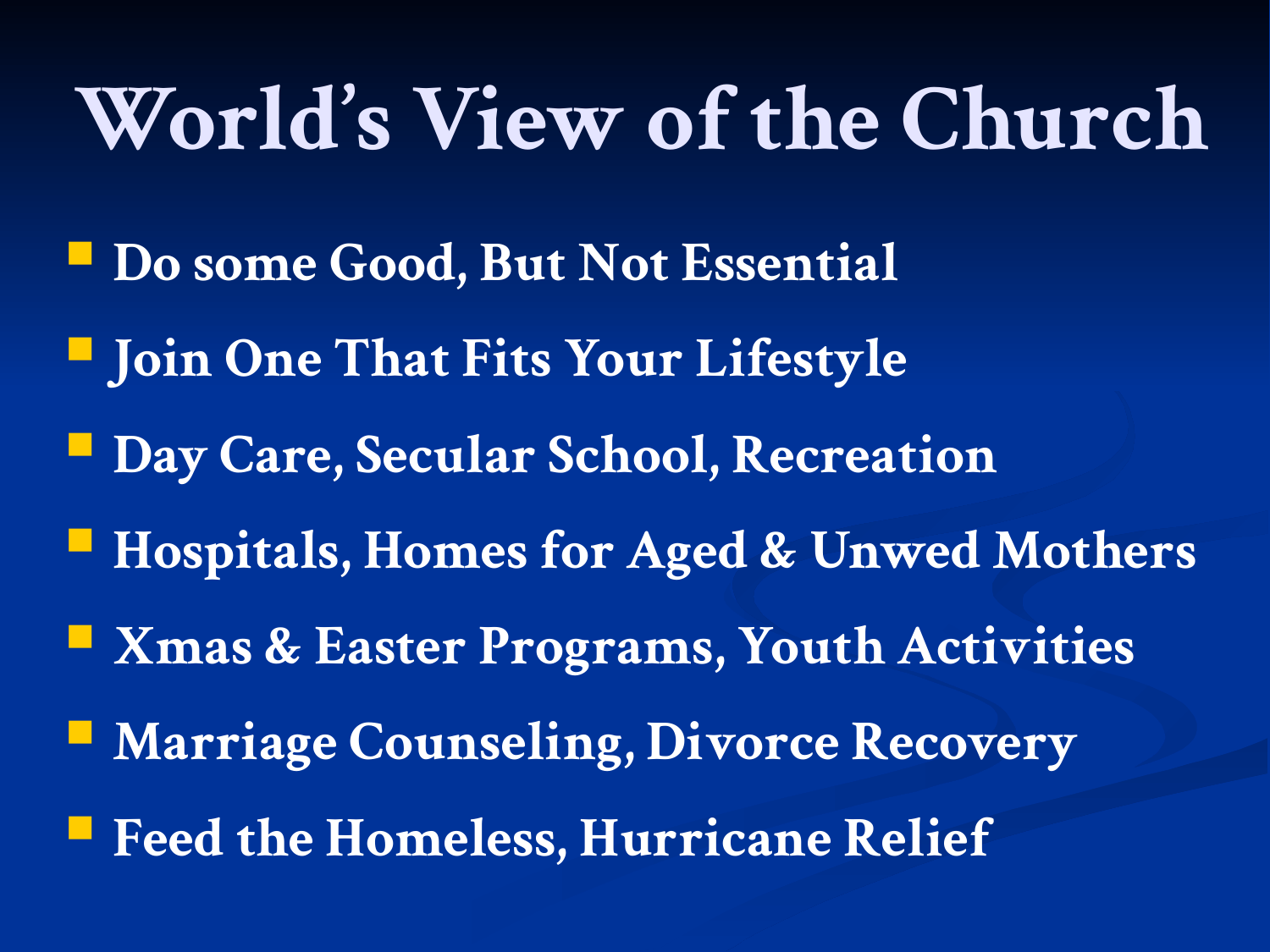

# World’s View of the Church
Do some Good, But Not Essential
Join One That Fits Your Lifestyle
Day Care, Secular School, Recreation
Hospitals, Homes for Aged & Unwed Mothers
Xmas & Easter Programs, Youth Activities
Marriage Counseling, Divorce Recovery
Feed the Homeless, Hurricane Relief